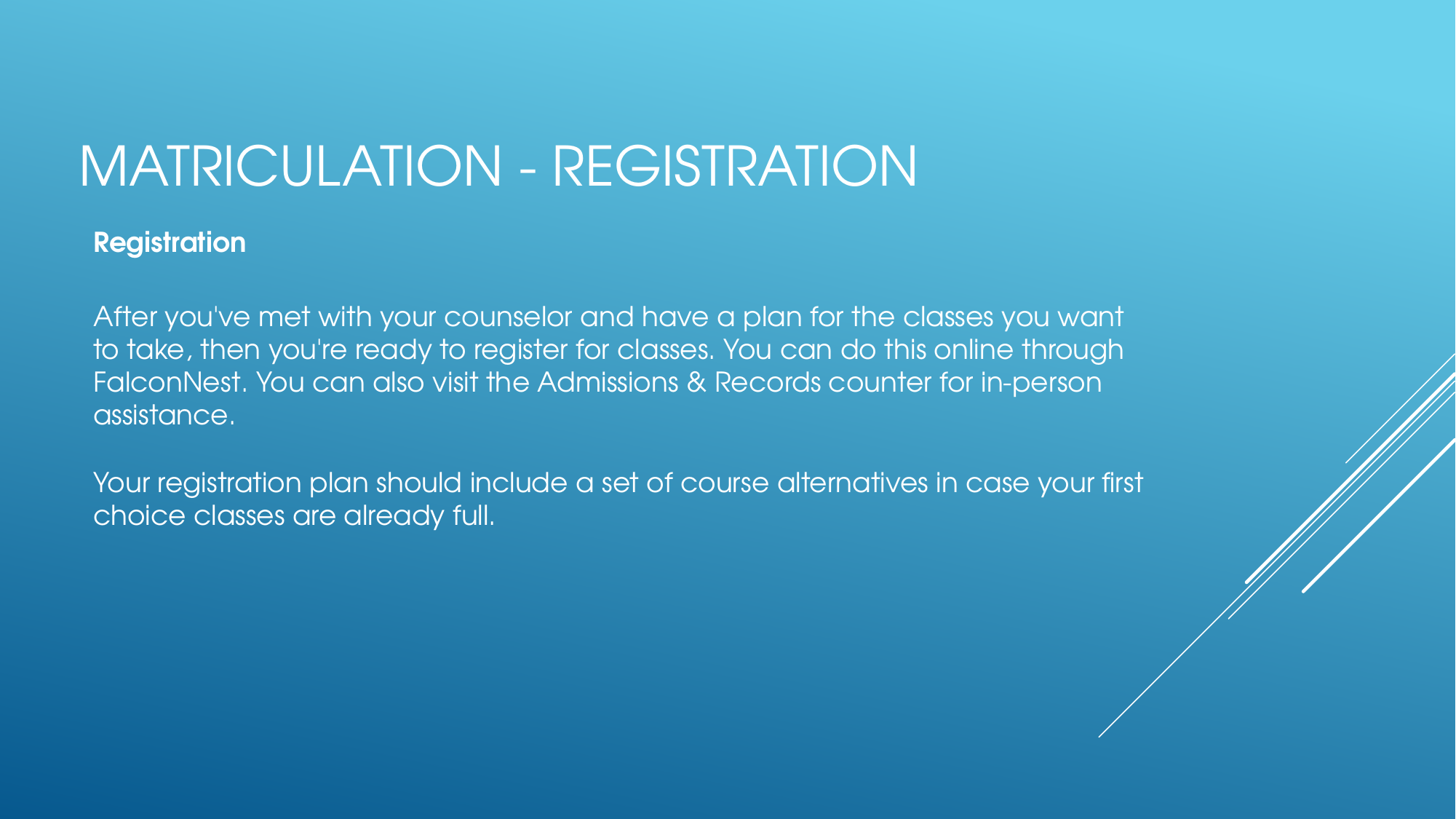

# Matriculation - Registration
Registration
After you've met with your counselor and have a plan for the classes you want to take, then you're ready to register for classes. You can do this online through FalconNest. You can also visit the Admissions & Records counter for in-person assistance.

Your registration plan should include a set of course alternatives in case your first choice classes are already full.